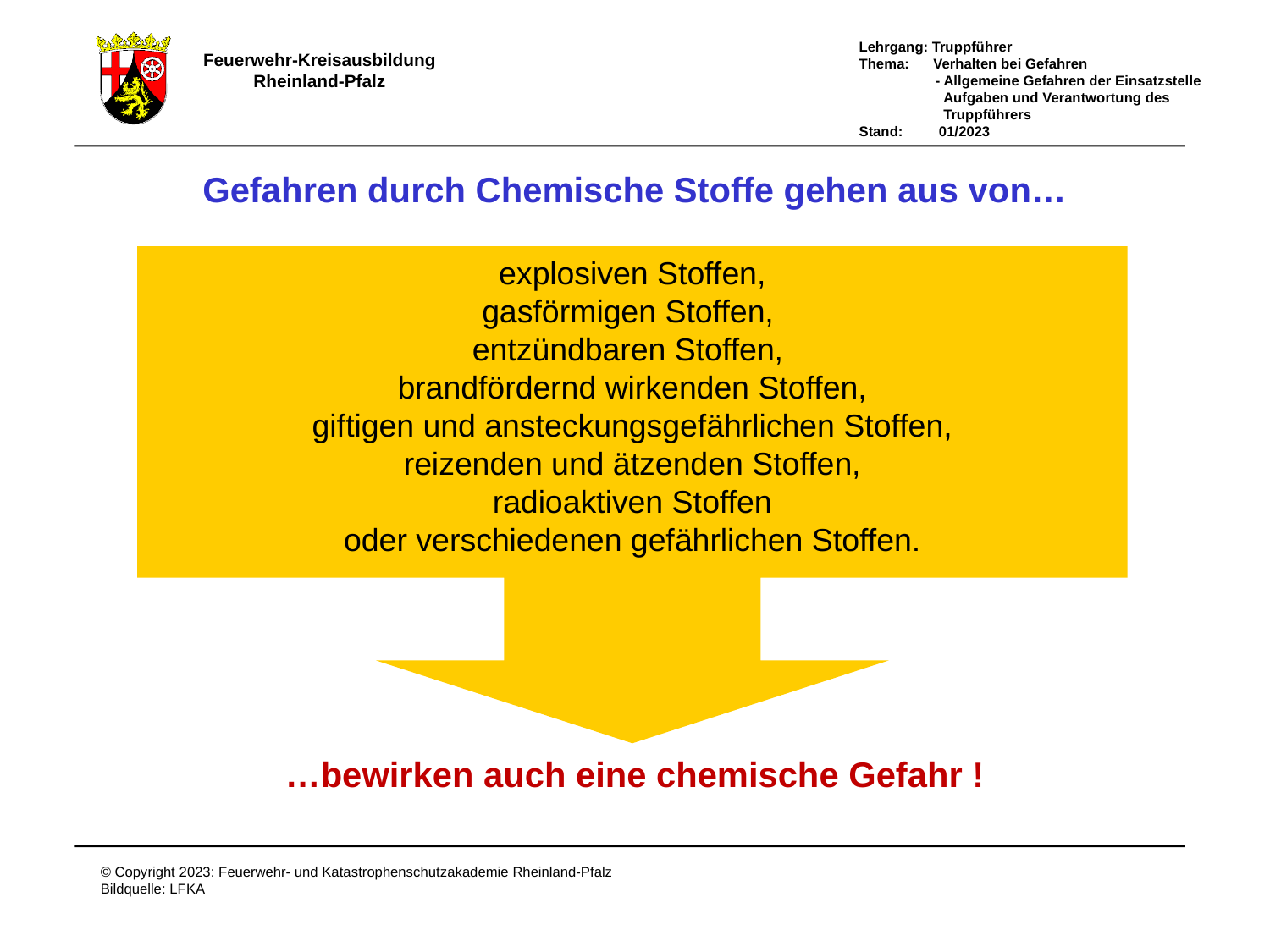

Gefahren durch Chemische Stoffe gehen aus von…

explosiven Stoffen,
gasförmigen Stoffen,
entzündbaren Stoffen,
brandfördernd wirkenden Stoffen,
giftigen und ansteckungsgefährlichen Stoffen,
reizenden und ätzenden Stoffen,
radioaktiven Stoffen
oder verschiedenen gefährlichen Stoffen.
…bewirken auch eine chemische Gefahr !
# Chemische Stoffe